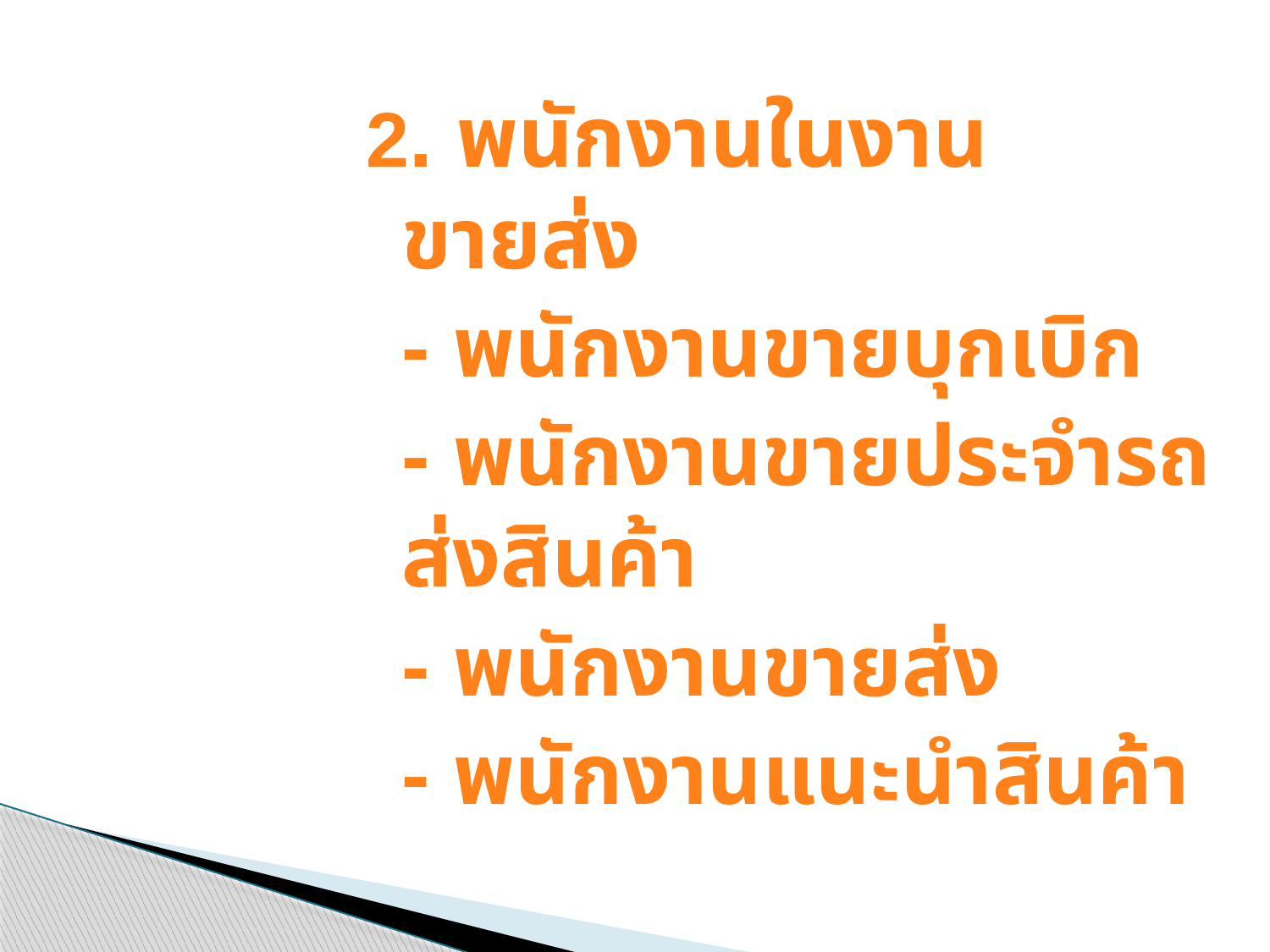

2. พนักงานในงานขายส่ง
	- พนักงานขายบุกเบิก
	- พนักงานขายประจำรถส่งสินค้า
	- พนักงานขายส่ง
	- พนักงานแนะนำสินค้า